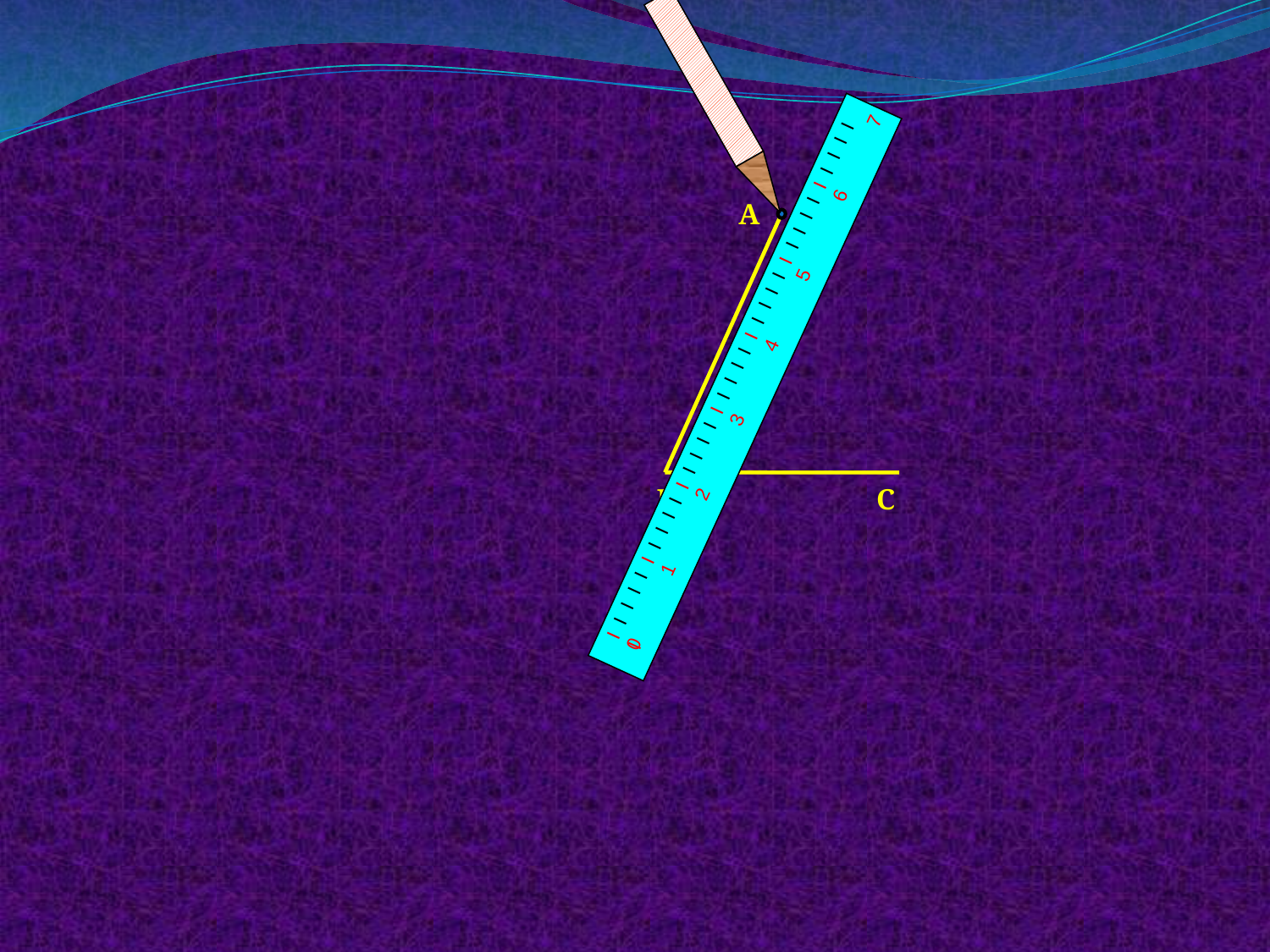

A

I  I  I  I  I  I  I  I  I  I  I  I  I  I  I  I  I  I  I  I  I  I  I  I  I  I  I  I  I  I  I  I  I  I  I  I

0             1             2             3             4            5              6             7

B
C